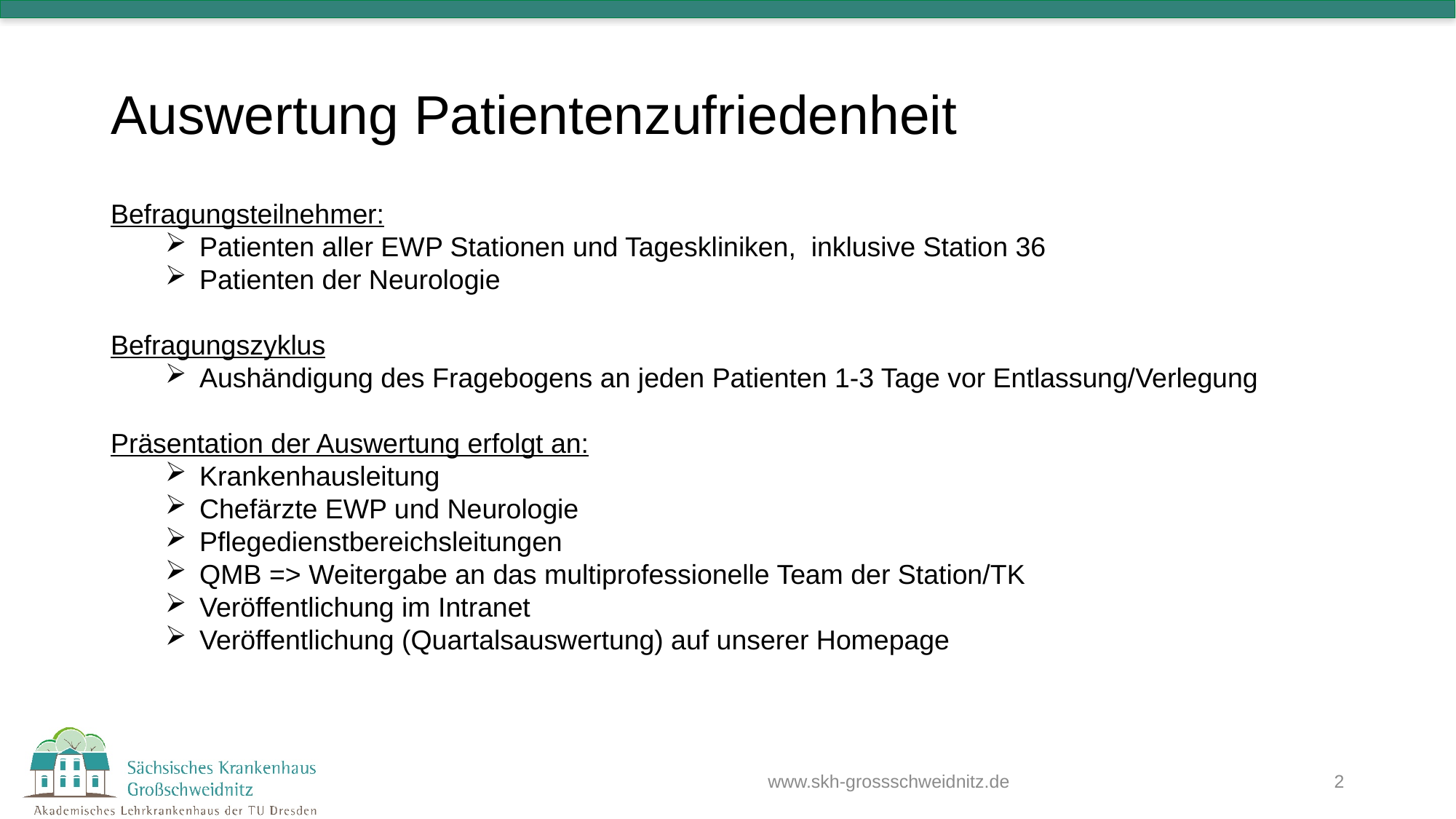

# Auswertung Patientenzufriedenheit
Befragungsteilnehmer:
Patienten aller EWP Stationen und Tageskliniken,  inklusive Station 36
Patienten der Neurologie

Befragungszyklus
Aushändigung des Fragebogens an jeden Patienten 1-3 Tage vor Entlassung/Verlegung

Präsentation der Auswertung erfolgt an:
Krankenhausleitung
Chefärzte EWP und Neurologie
Pflegedienstbereichsleitungen
QMB => Weitergabe an das multiprofessionelle Team der Station/TK
Veröffentlichung im Intranet
Veröffentlichung (Quartalsauswertung) auf unserer Homepage

www.skh-grossschweidnitz.de
2